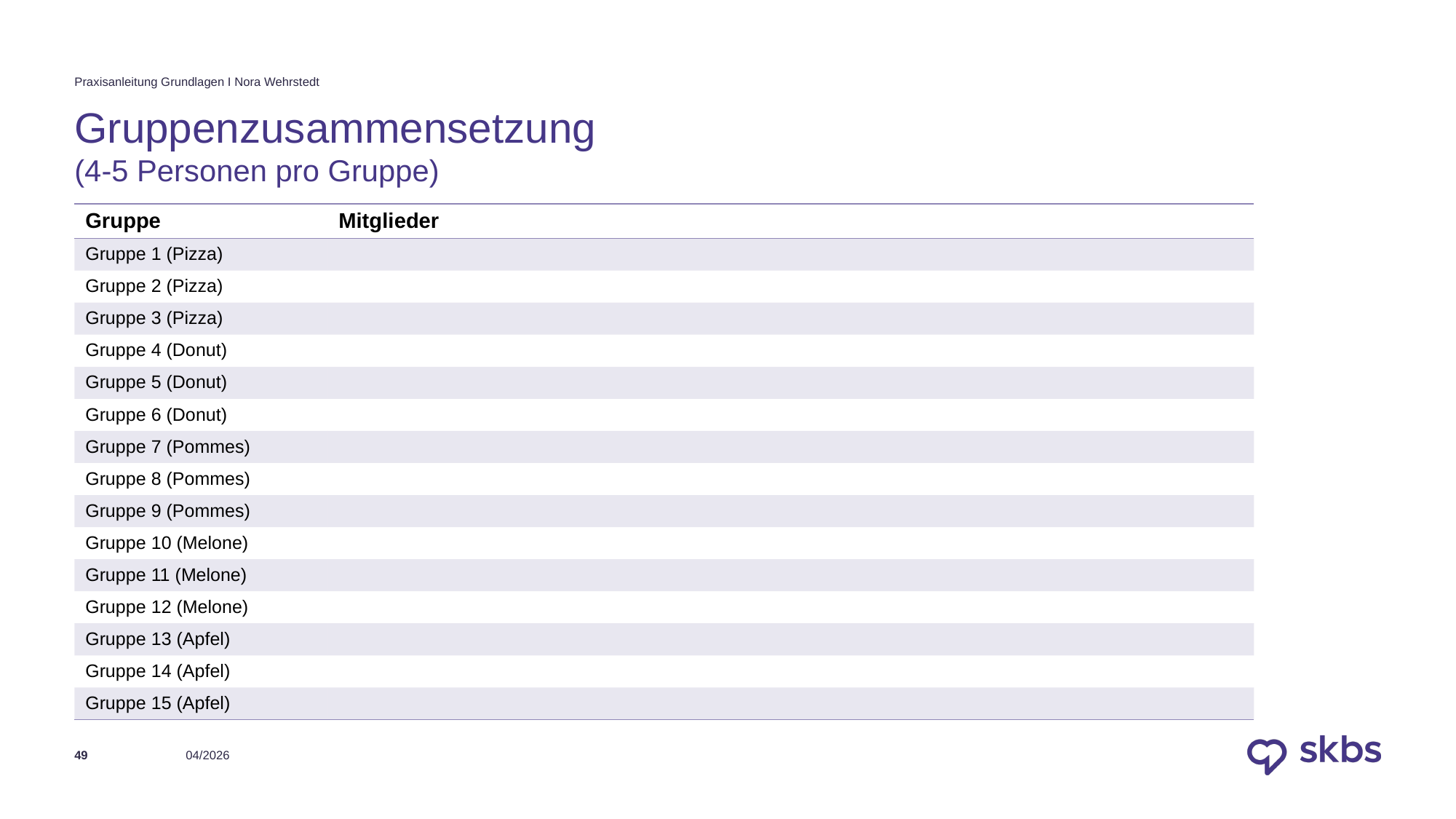

Praxisanleitung Grundlagen I Nora Wehrstedt
# Gruppenzusammensetzung (4-5 Personen pro Gruppe)
| Gruppe | Mitglieder |
| --- | --- |
| Gruppe 1 (Pizza) |  |
| Gruppe 2 (Pizza) |  |
| Gruppe 3 (Pizza) |  |
| Gruppe 4 (Donut) |  |
| Gruppe 5 (Donut) |  |
| Gruppe 6 (Donut) |  |
| Gruppe 7 (Pommes) |  |
| Gruppe 8 (Pommes) |  |
| Gruppe 9 (Pommes) |  |
| Gruppe 10 (Melone) |  |
| Gruppe 11 (Melone) |  |
| Gruppe 12 (Melone) |  |
| Gruppe 13 (Apfel) |  |
| Gruppe 14 (Apfel) |  |
| Gruppe 15 (Apfel) |  |
49
04/2026